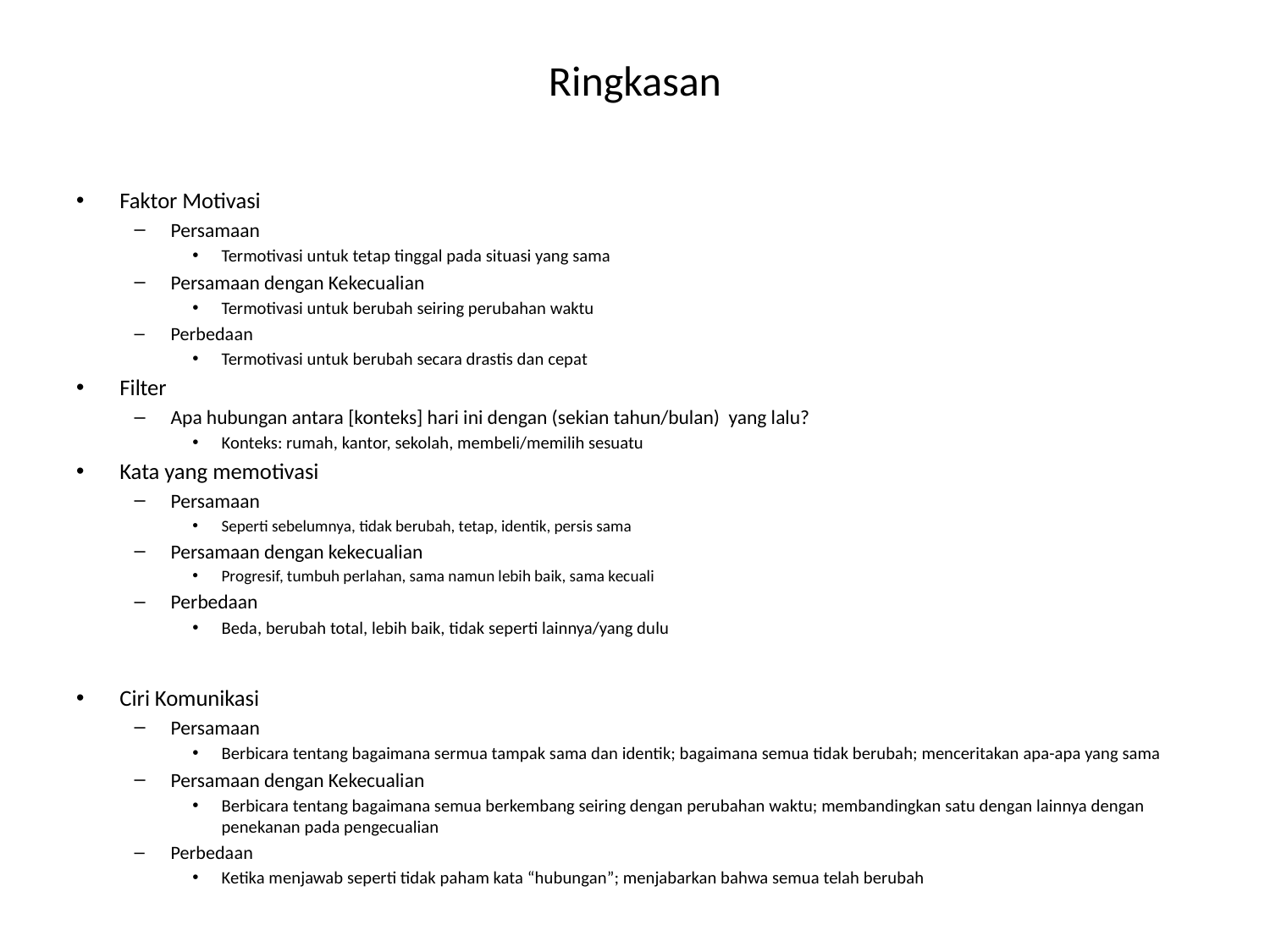

# Ringkasan
Faktor Motivasi
Persamaan
Termotivasi untuk tetap tinggal pada situasi yang sama
Persamaan dengan Kekecualian
Termotivasi untuk berubah seiring perubahan waktu
Perbedaan
Termotivasi untuk berubah secara drastis dan cepat
Filter
Apa hubungan antara [konteks] hari ini dengan (sekian tahun/bulan)  yang lalu?
Konteks: rumah, kantor, sekolah, membeli/memilih sesuatu
Kata yang memotivasi
Persamaan
Seperti sebelumnya, tidak berubah, tetap, identik, persis sama
Persamaan dengan kekecualian
Progresif, tumbuh perlahan, sama namun lebih baik, sama kecuali
Perbedaan
Beda, berubah total, lebih baik, tidak seperti lainnya/yang dulu

Ciri Komunikasi
Persamaan
Berbicara tentang bagaimana sermua tampak sama dan identik; bagaimana semua tidak berubah; menceritakan apa-apa yang sama
Persamaan dengan Kekecualian
Berbicara tentang bagaimana semua berkembang seiring dengan perubahan waktu; membandingkan satu dengan lainnya dengan penekanan pada pengecualian
Perbedaan
Ketika menjawab seperti tidak paham kata “hubungan”; menjabarkan bahwa semua telah berubah